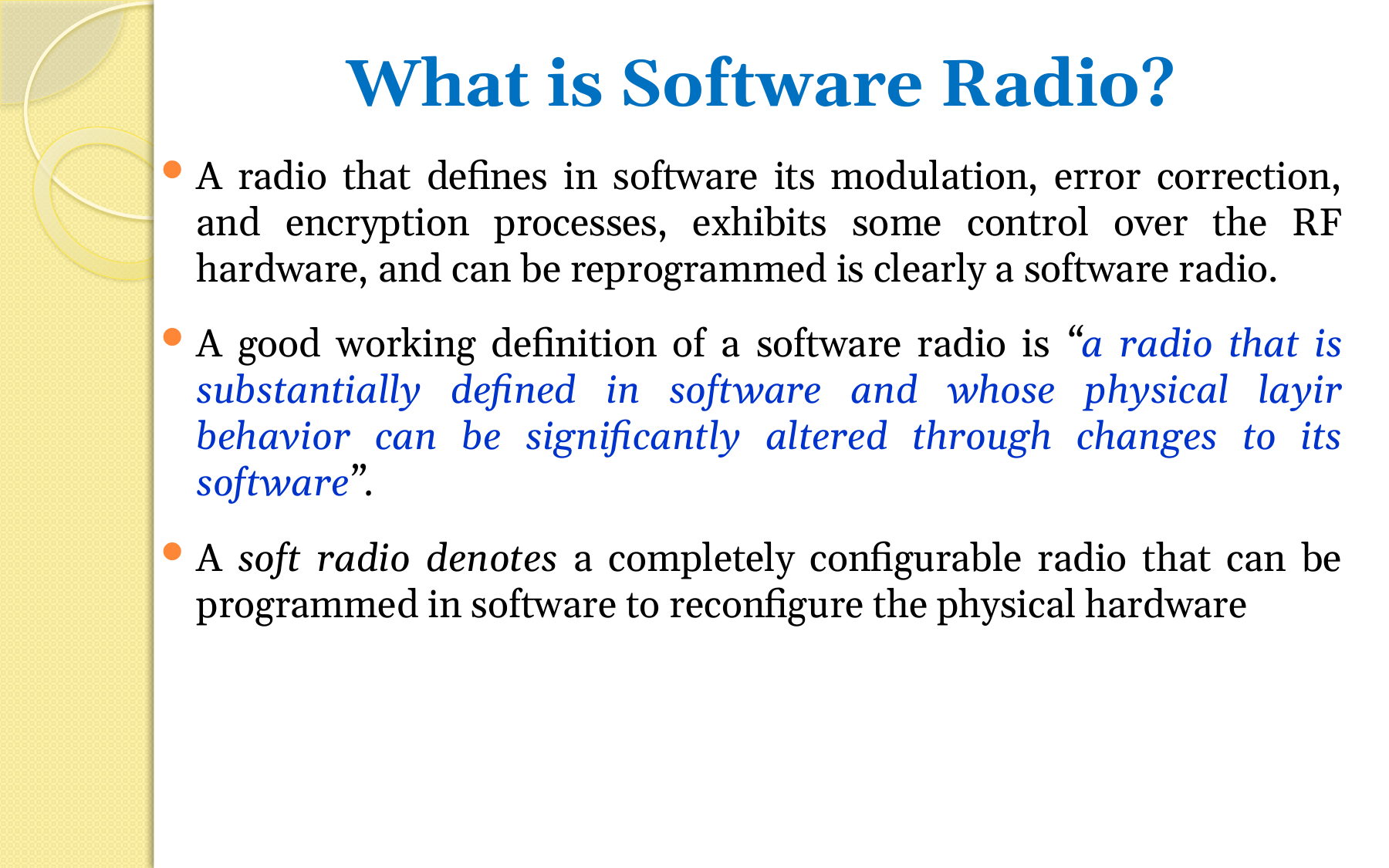

What is Software Radio?
A radio that defines in software its modulation, error correction, and encryption processes, exhibits some control over the RF hardware, and can be reprogrammed is clearly a software radio.
A good working definition of a software radio is “a radio that is substantially defined in software and whose physical layir behavior can be significantly altered through changes to its software”.
A soft radio denotes a completely configurable radio that can be programmed in software to reconfigure the physical hardware